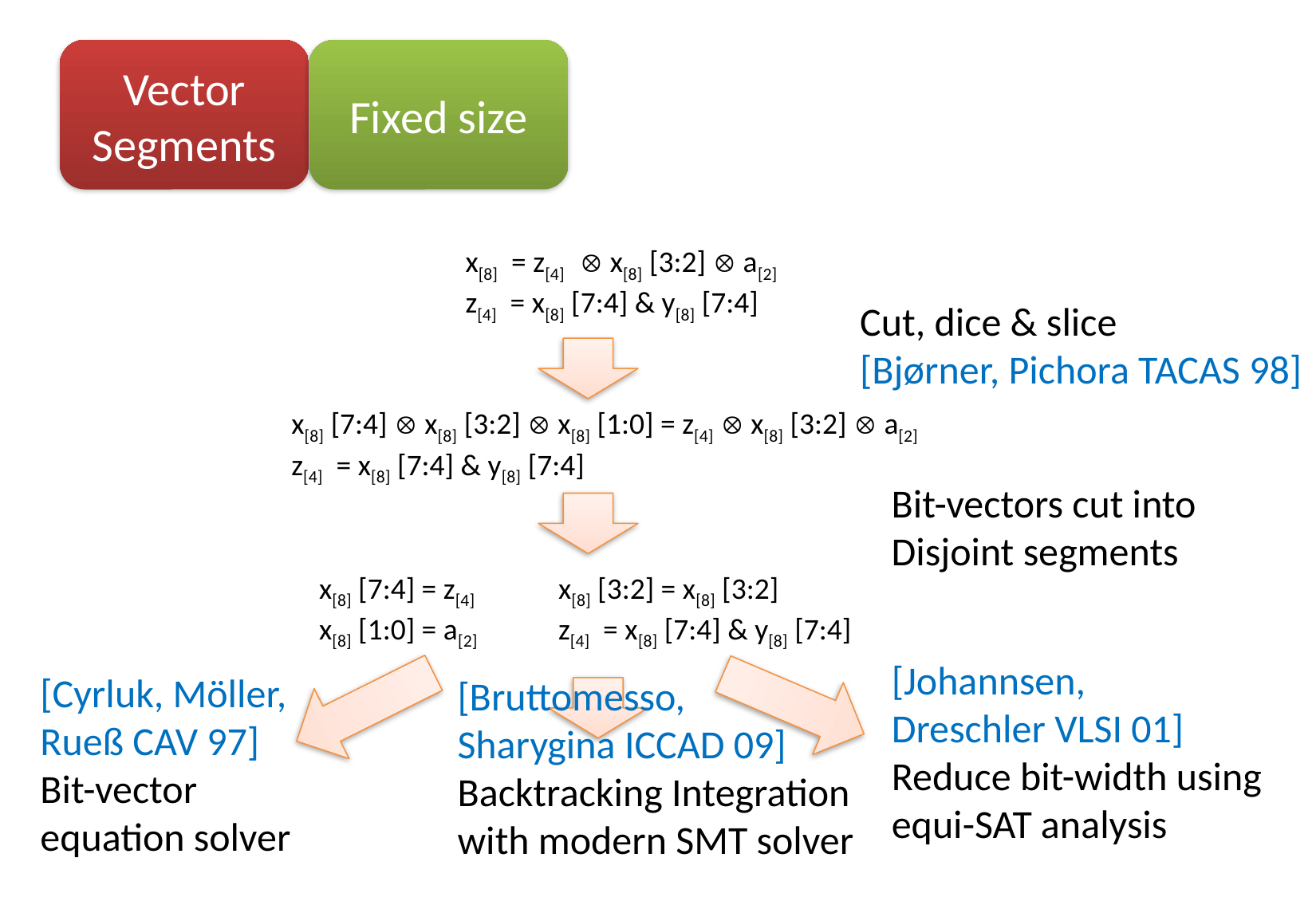

Vector Segments
Fixed size
x[8]  = z[4] ⊗ x[8] [3:2] ⊗ a[2]
z[4]  = x[8] [7:4] & y[8] [7:4]
Cut, dice & slice
[Bjørner, Pichora TACAS 98]

x[8] [7:4] ⊗ x[8] [3:2] ⊗ x[8] [1:0] = z[4] ⊗ x[8] [3:2] ⊗ a[2]
z[4]  = x[8] [7:4] & y[8] [7:4]
Bit-vectors cut into
Disjoint segments

x[8] [7:4] = z[4] 	x[8] [3:2] = x[8] [3:2]
x[8] [1:0] = a[2] 	z[4]  = x[8] [7:4] & y[8] [7:4]

[Johannsen,
Dreschler VLSI 01]
Reduce bit-width using
equi-SAT analysis
[Cyrluk, Möller,
Rueß CAV 97]
Bit-vector
equation solver
[Bruttomesso,
Sharygina ICCAD 09]
Backtracking Integration
with modern SMT solver